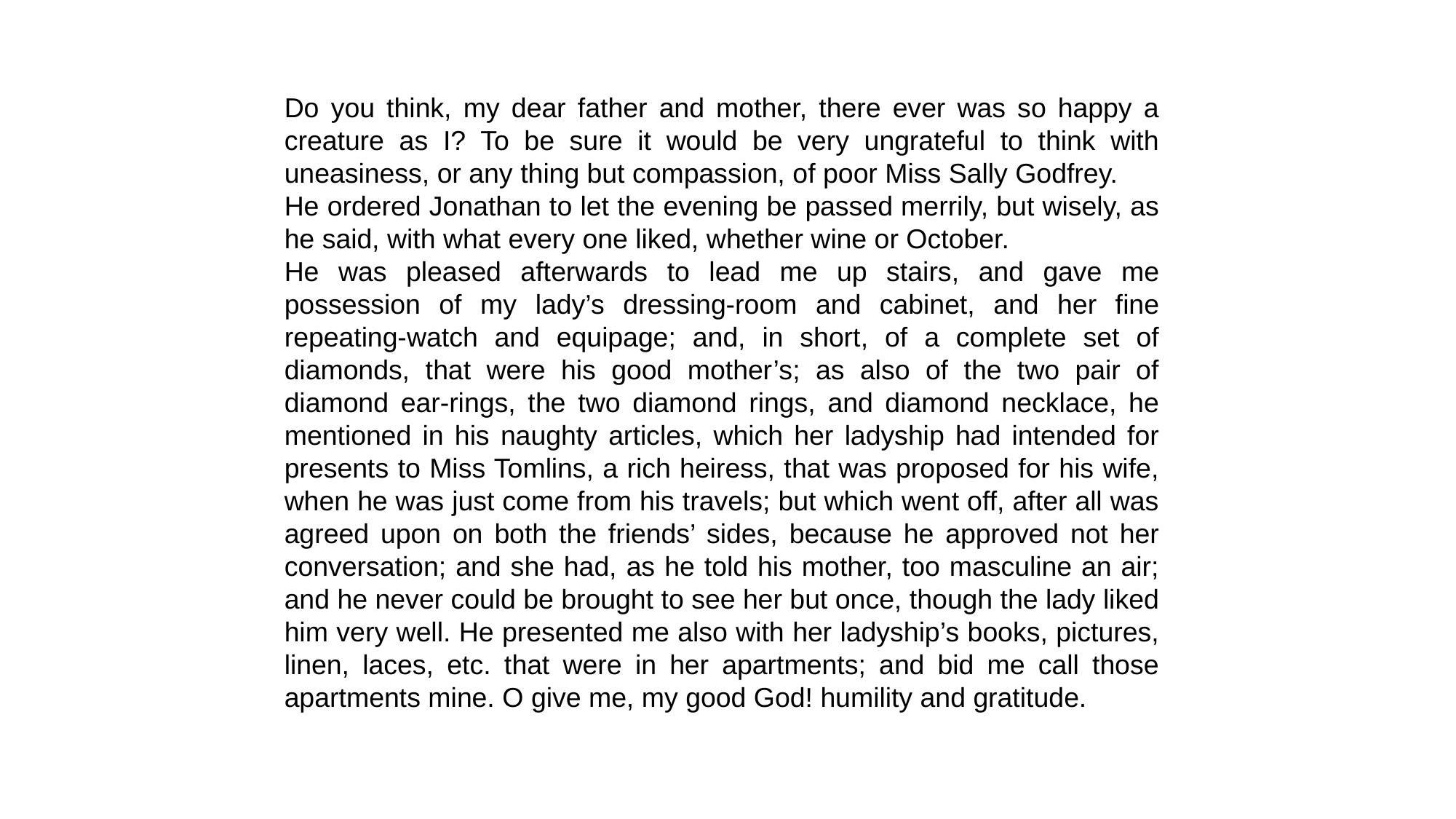

Do you think, my dear father and mother, there ever was so happy a creature as I? To be sure it would be very ungrateful to think with uneasiness, or any thing but compassion, of poor Miss Sally Godfrey.
He ordered Jonathan to let the evening be passed merrily, but wisely, as he said, with what every one liked, whether wine or October.
He was pleased afterwards to lead me up stairs, and gave me possession of my lady’s dressing-room and cabinet, and her fine repeating-watch and equipage; and, in short, of a complete set of diamonds, that were his good mother’s; as also of the two pair of diamond ear-rings, the two diamond rings, and diamond necklace, he mentioned in his naughty articles, which her ladyship had intended for presents to Miss Tomlins, a rich heiress, that was proposed for his wife, when he was just come from his travels; but which went off, after all was agreed upon on both the friends’ sides, because he approved not her conversation; and she had, as he told his mother, too masculine an air; and he never could be brought to see her but once, though the lady liked him very well. He presented me also with her ladyship’s books, pictures, linen, laces, etc. that were in her apartments; and bid me call those apartments mine. O give me, my good God! humility and gratitude.